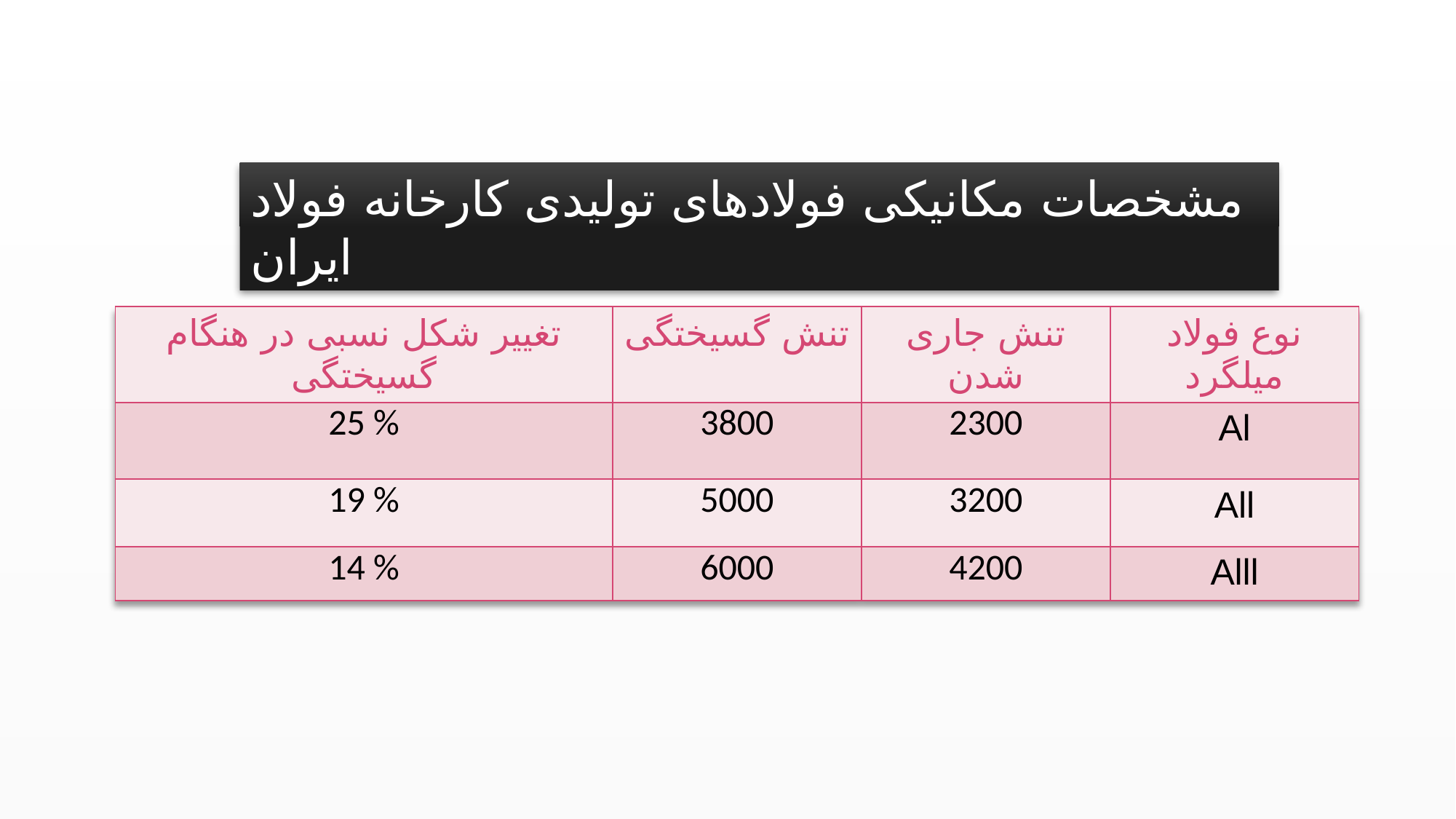

مشخصات مکانیکی فولادهای تولیدی کارخانه فولاد ایران
| تغییر شکل نسبی در هنگام گسیختگی | تنش گسیختگی | تنش جاری شدن | نوع فولاد میلگرد |
| --- | --- | --- | --- |
| 25 % | 3800 | 2300 | Al |
| 19 % | 5000 | 3200 | All |
| 14 % | 6000 | 4200 | Alll |